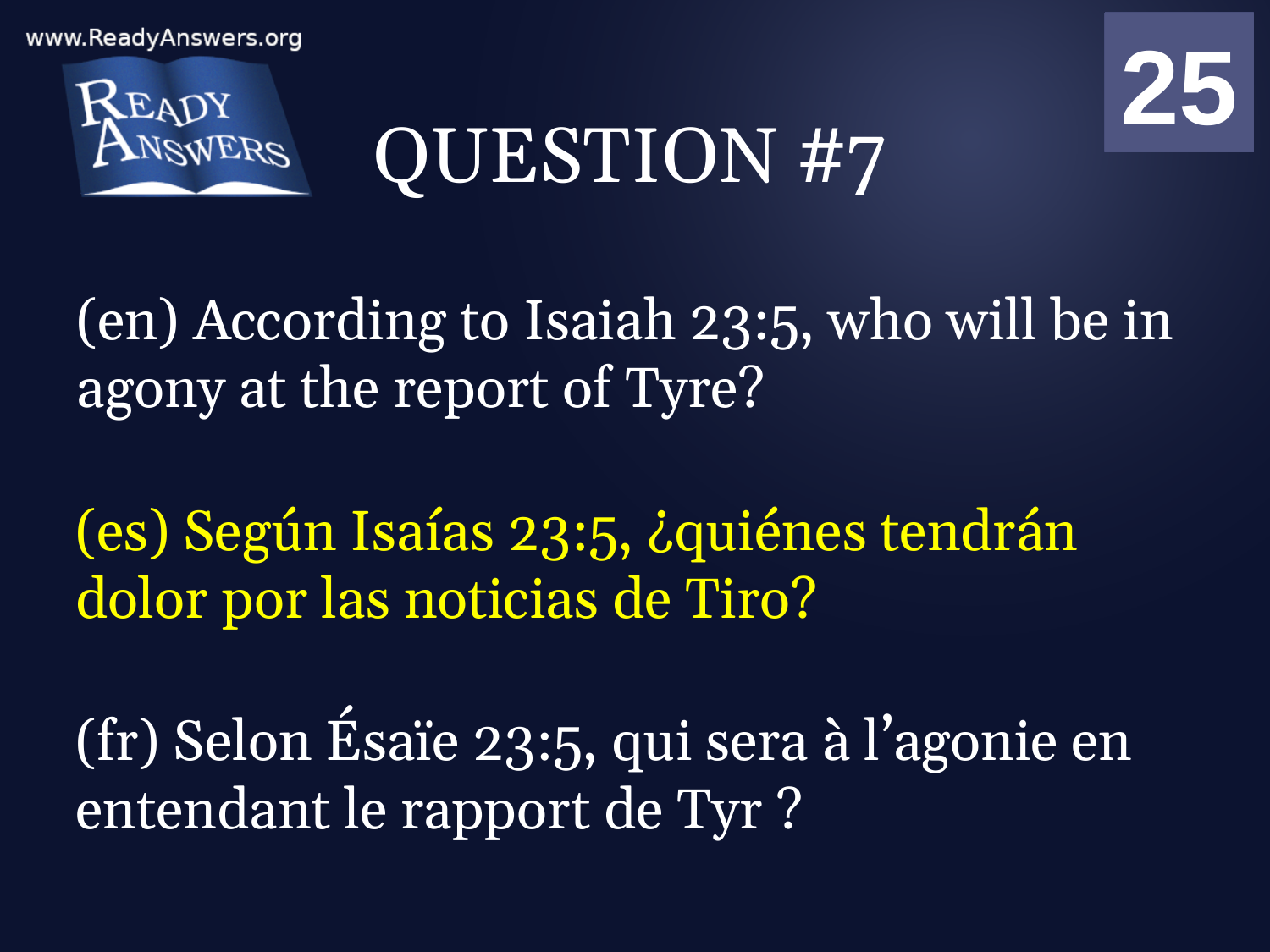

01
02
03
04
05
06
07
08
09
10
11
12
13
14
15
16
17
18
19
20
21
22
23
24
25
00
# QUESTION #7
(en) According to Isaiah 23:5, who will be in agony at the report of Tyre?
(es) Según Isaías 23:5, ¿quiénes tendrán dolor por las noticias de Tiro?
(fr) Selon Ésaïe 23:5, qui sera à l’agonie en entendant le rapport de Tyr ?